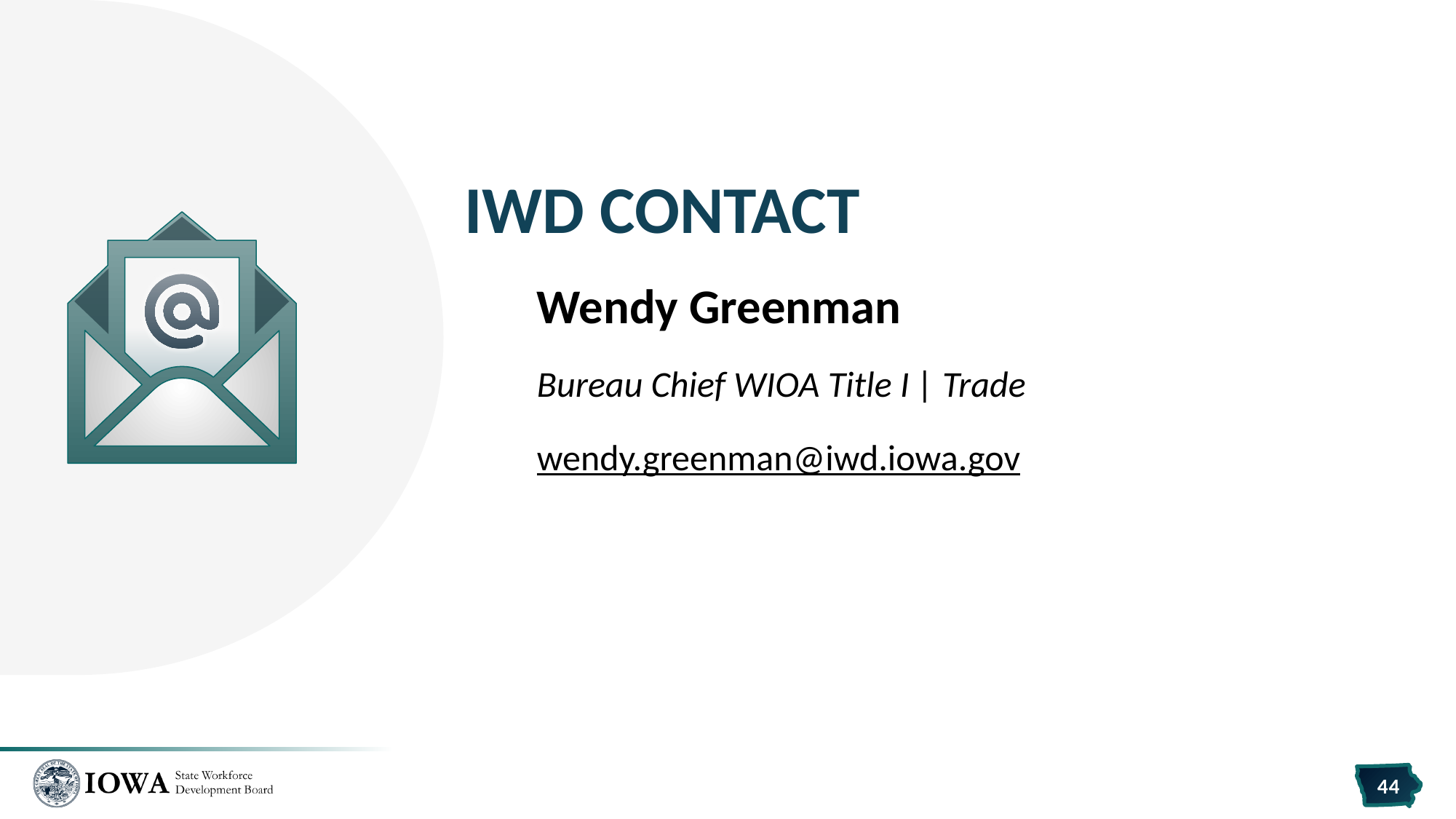

# IWD Contact
Wendy Greenman
Bureau Chief WIOA Title I | Trade
wendy.greenman@iwd.iowa.gov
44